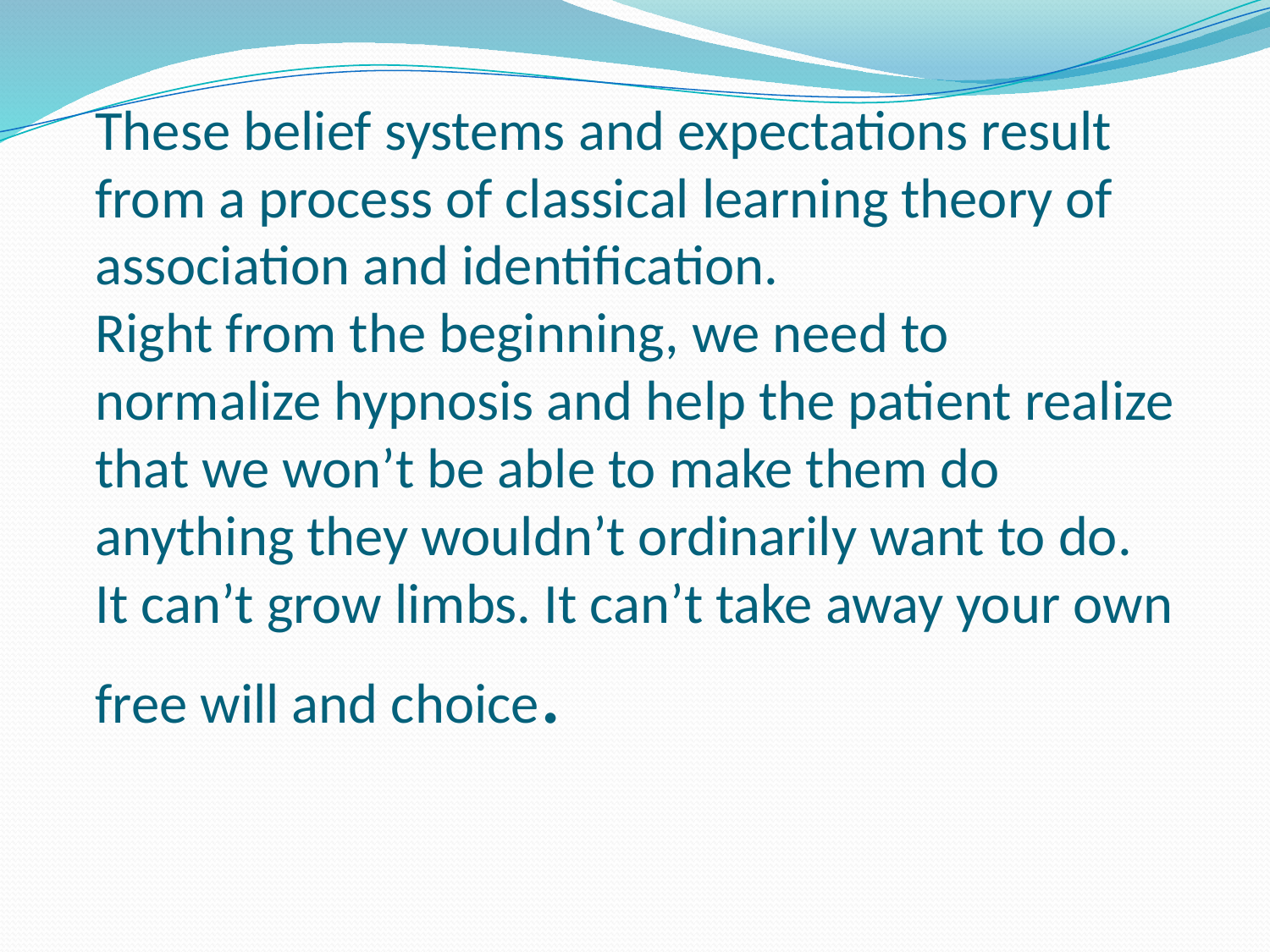

# These belief systems and expectations result from a process of classical learning theory of association and identification. Right from the beginning, we need to normalize hypnosis and help the patient realize that we won’t be able to make them do anything they wouldn’t ordinarily want to do. It can’t grow limbs. It can’t take away your own free will and choice.